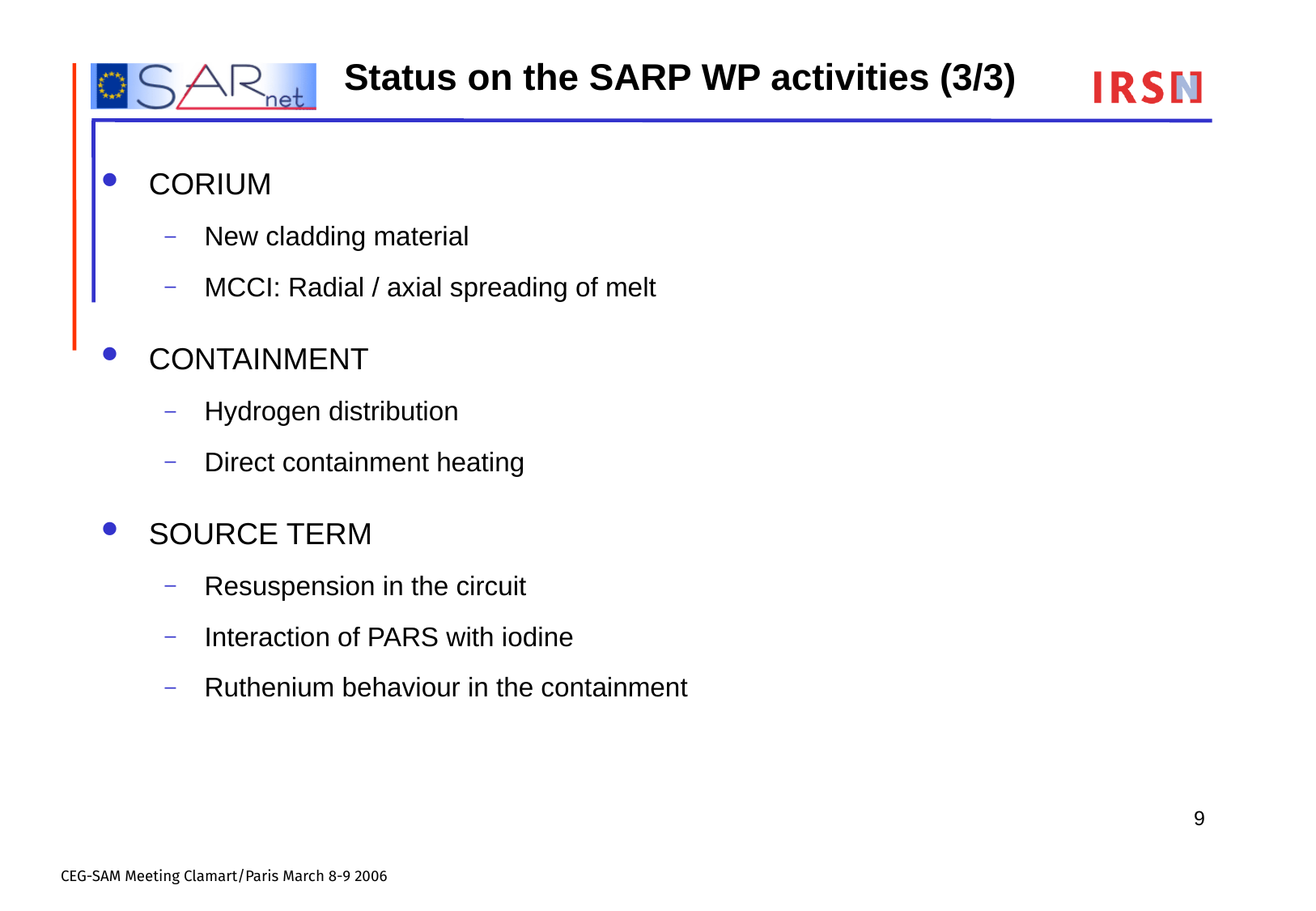

# Status on the SARP WP activities (3/3)

CORIUM
New cladding material
MCCI: Radial / axial spreading of melt
CONTAINMENT
Hydrogen distribution
Direct containment heating
SOURCE TERM
Resuspension in the circuit
Interaction of PARS with iodine
Ruthenium behaviour in the containment
9